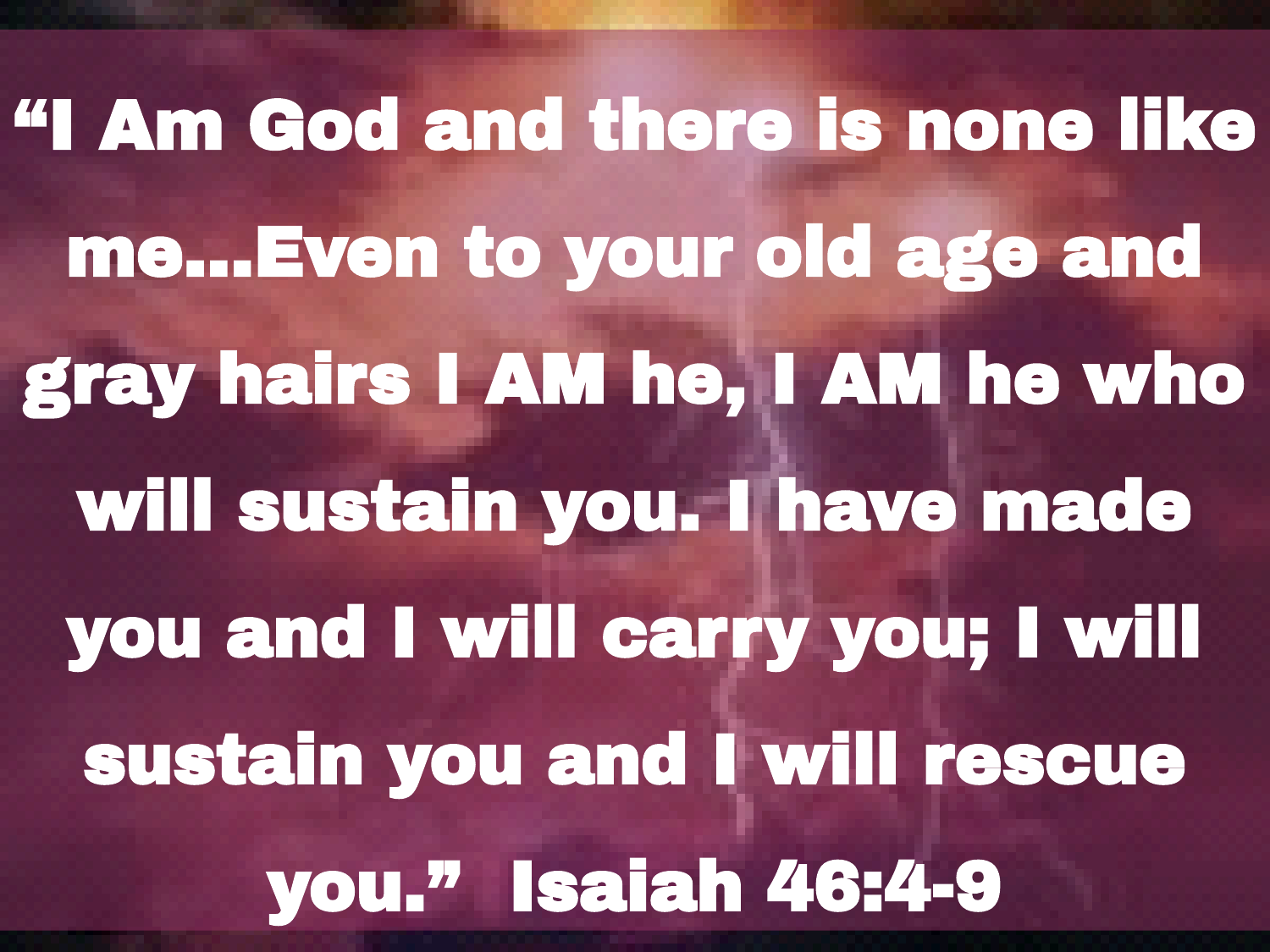

“I Am God and there is none like me…Even to your old age and gray hairs I AM he, I AM he who will sustain you. I have made you and I will carry you; I will sustain you and I will rescue you.”  Isaiah 46:4-9